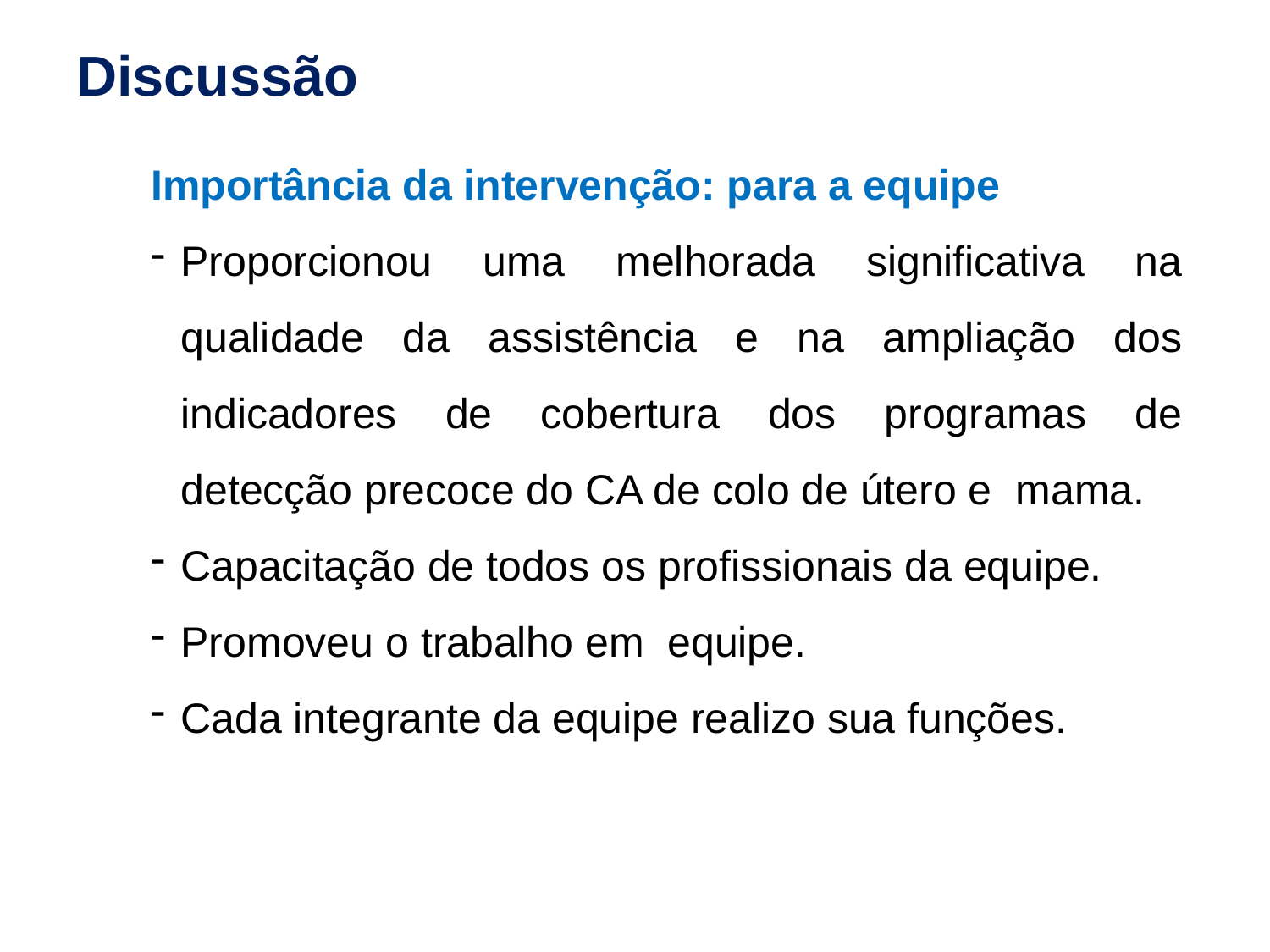

# Discussão
Importância da intervenção: para a equipe
Proporcionou uma melhorada significativa na qualidade da assistência e na ampliação dos indicadores de cobertura dos programas de detecção precoce do CA de colo de útero e  mama.
Capacitação de todos os profissionais da equipe.
Promoveu o trabalho em  equipe.
Cada integrante da equipe realizo sua funções.